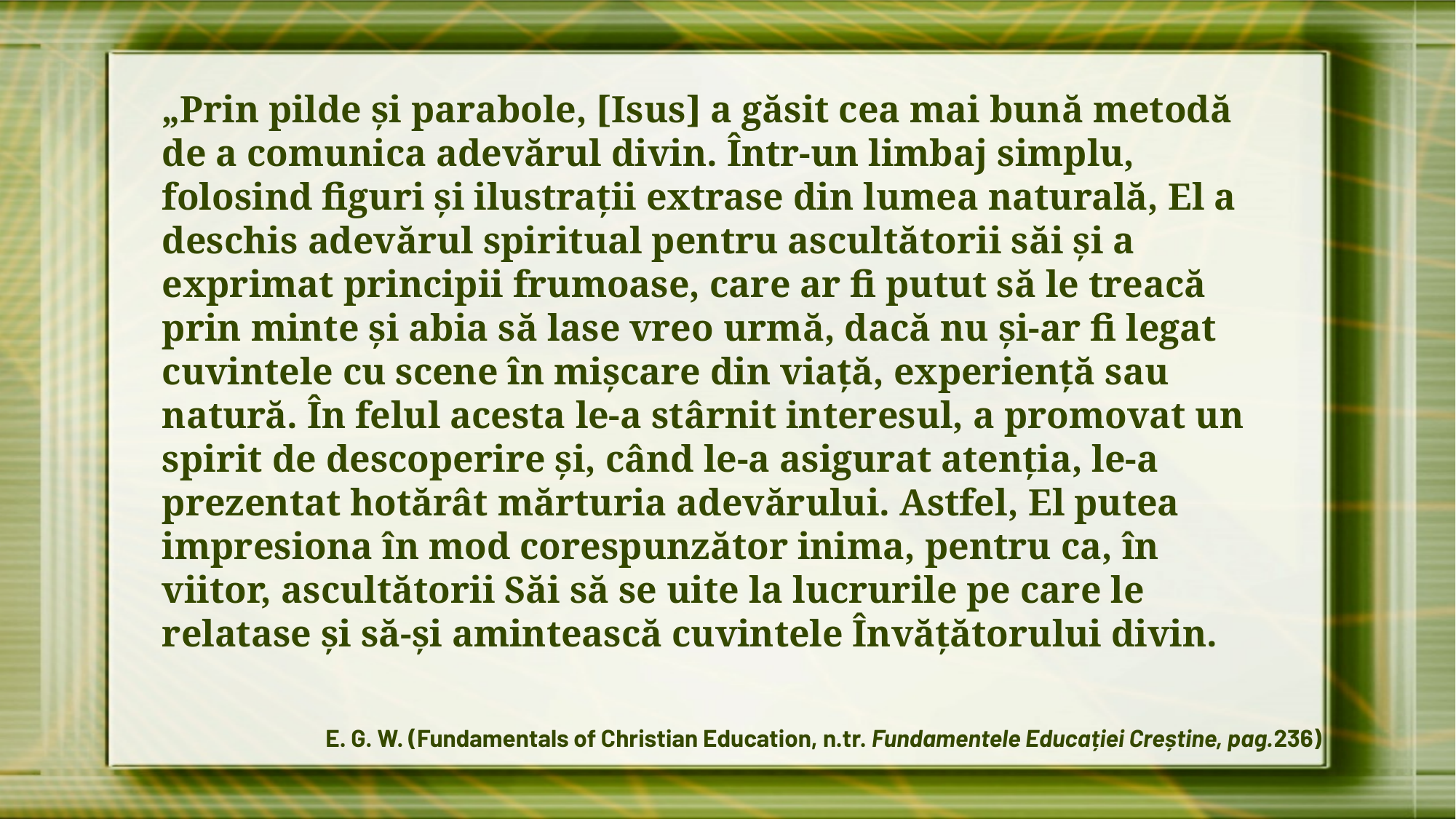

„Prin pilde și parabole, [Isus] a găsit cea mai bună metodă de a comunica adevărul divin. Într-un limbaj simplu, folosind figuri și ilustrații extrase din lumea naturală, El a deschis adevărul spiritual pentru ascultătorii săi și a exprimat principii frumoase, care ar fi putut să le treacă prin minte și abia să lase vreo urmă, dacă nu și-ar fi legat cuvintele cu scene în mișcare din viață, experiență sau natură. În felul acesta le-a stârnit interesul, a promovat un spirit de descoperire și, când le-a asigurat atenția, le-a prezentat hotărât mărturia adevărului. Astfel, El putea impresiona în mod corespunzător inima, pentru ca, în viitor, ascultătorii Săi să se uite la lucrurile pe care le relatase și să-și amintească cuvintele Învățătorului divin.
E. G. W. (Fundamentals of Christian Education, n.tr. Fundamentele Educației Creștine, pag.236)